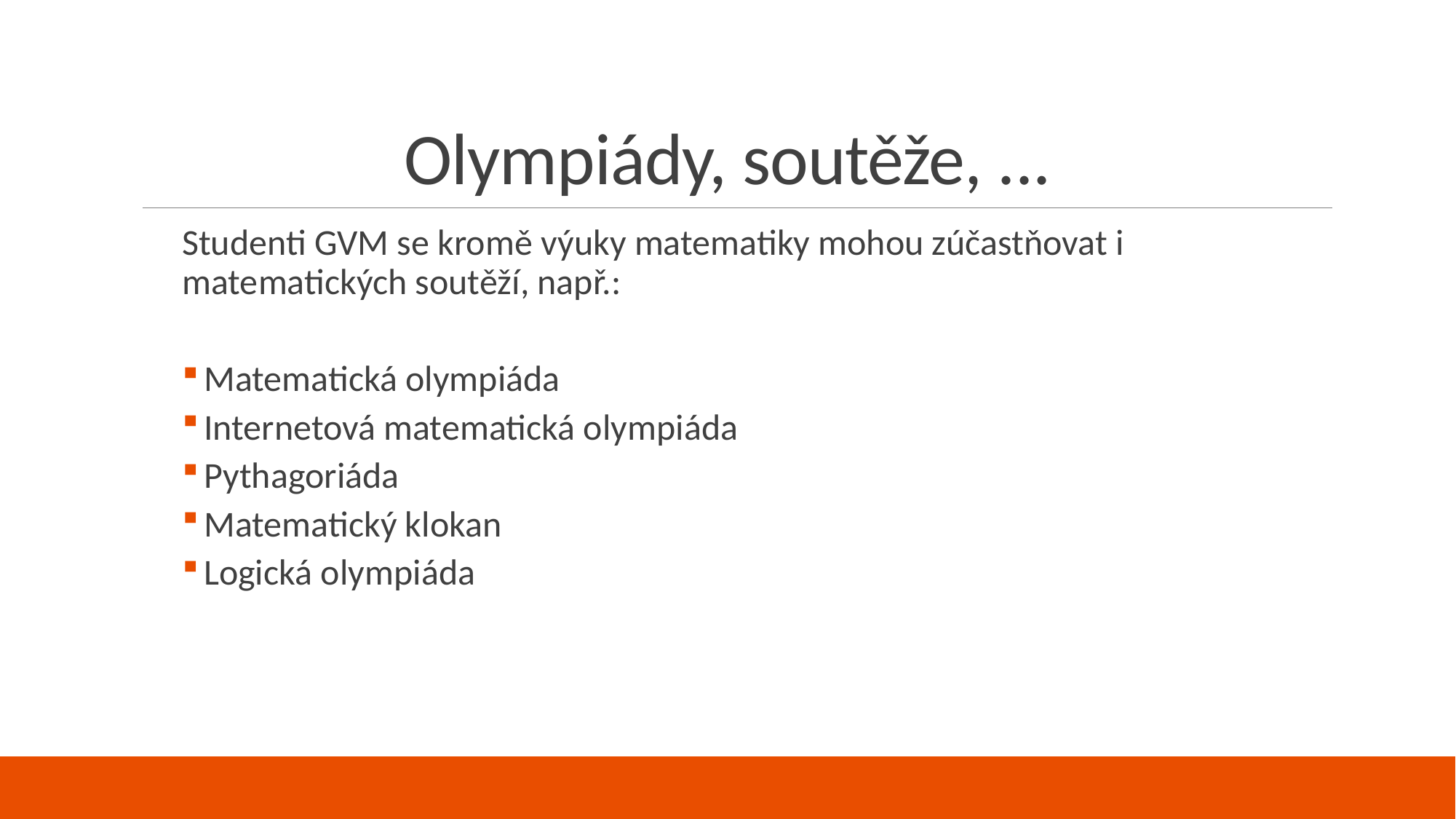

# Olympiády, soutěže, ...
Studenti GVM se kromě výuky matematiky mohou zúčastňovat i matematických soutěží, např.:

Matematická olympiáda
Internetová matematická olympiáda
Pythagoriáda
Matematický klokan
Logická olympiáda